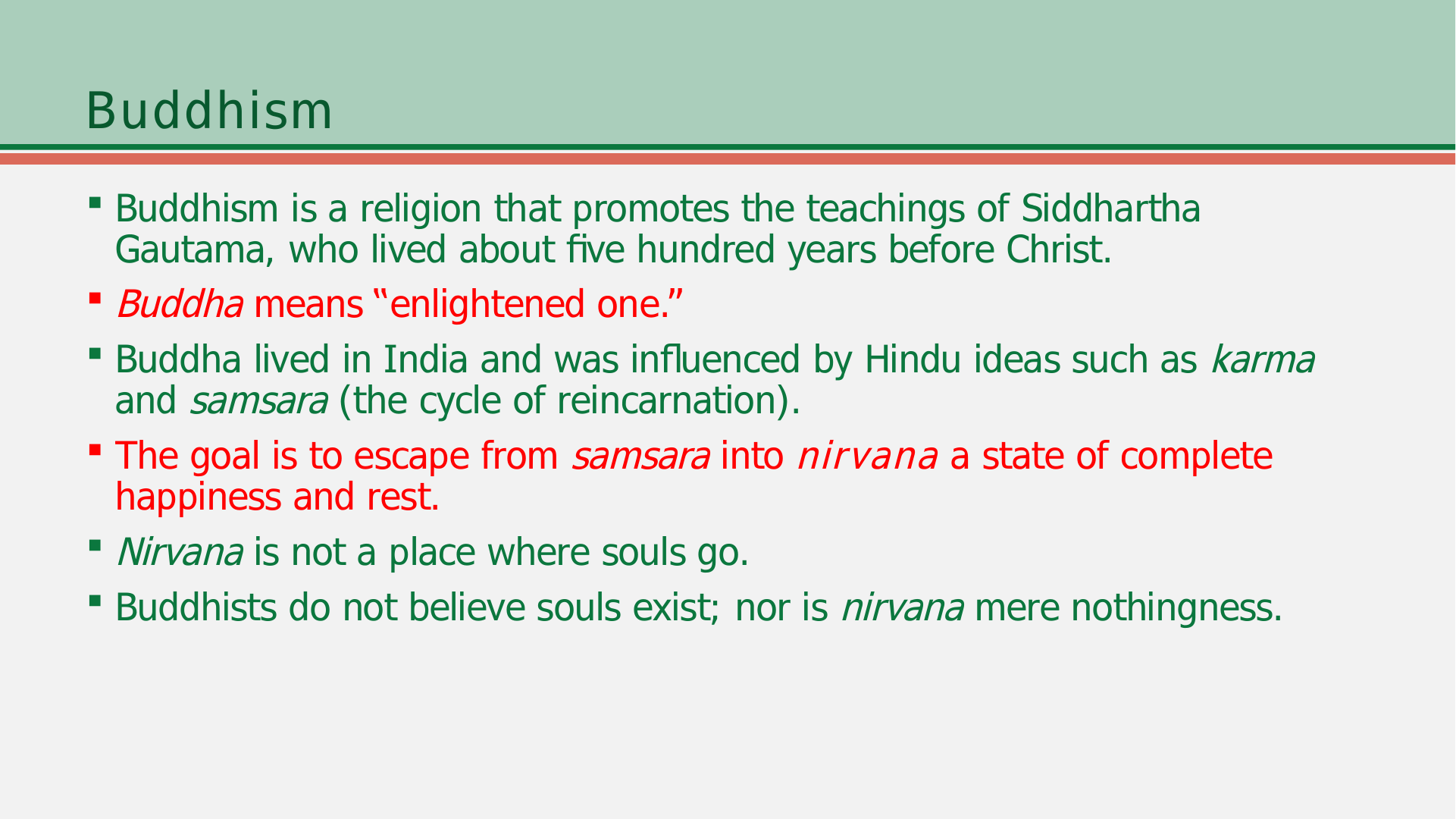

# Buddhism
Buddhism is a religion that promotes the teachings of Siddhartha Gautama, who lived about five hundred years before Christ.
Buddha means “enlightened one.”
Buddha lived in India and was influenced by Hindu ideas such as karma and samsara (the cycle of reincarnation).
The goal is to escape from samsara into nirvana a state of complete happiness and rest.
Nirvana is not a place where souls go.
Buddhists do not believe souls exist; nor is nirvana mere nothingness.